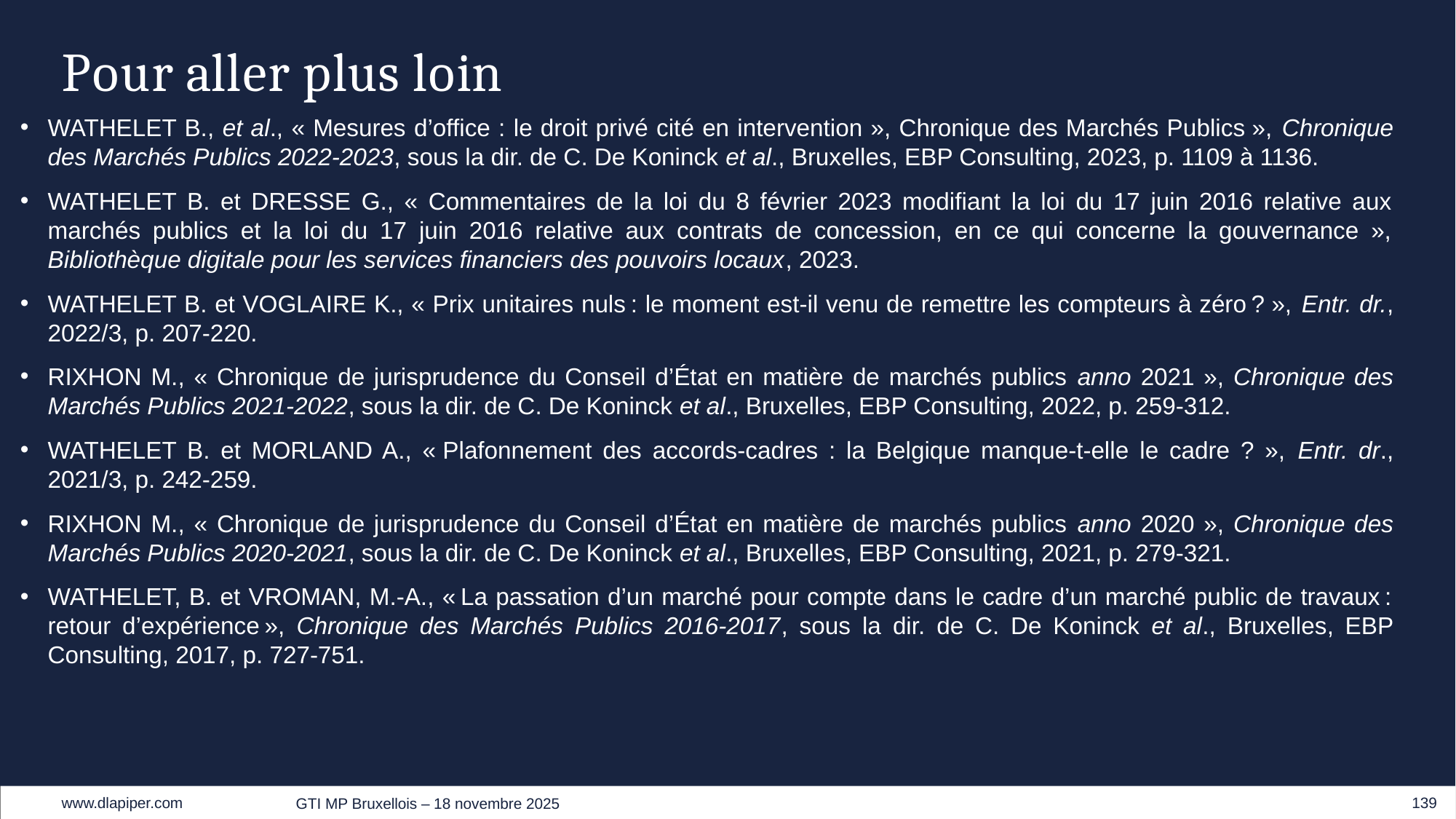

# Pour aller plus loin
WATHELET B., et al., « Mesures d’office : le droit privé cité en intervention », Chronique des Marchés Publics », Chronique des Marchés Publics 2022-2023, sous la dir. de C. De Koninck et al., Bruxelles, EBP Consulting, 2023, p. 1109 à 1136.
WATHELET B. et DRESSE G., « Commentaires de la loi du 8 février 2023 modifiant la loi du 17 juin 2016 relative aux marchés publics et la loi du 17 juin 2016 relative aux contrats de concession, en ce qui concerne la gouvernance », Bibliothèque digitale pour les services financiers des pouvoirs locaux, 2023.
WATHELET B. et VOGLAIRE K., « Prix unitaires nuls : le moment est-il venu de remettre les compteurs à zéro ? », Entr. dr., 2022/3, p. 207-220.
RIXHON M., « Chronique de jurisprudence du Conseil d’État en matière de marchés publics anno 2021 », Chronique des Marchés Publics 2021-2022, sous la dir. de C. De Koninck et al., Bruxelles, EBP Consulting, 2022, p. 259-312.
WATHELET B. et MORLAND A., « Plafonnement des accords-cadres : la Belgique manque-t-elle le cadre ? », Entr. dr., 2021/3, p. 242-259.
RIXHON M., « Chronique de jurisprudence du Conseil d’État en matière de marchés publics anno 2020 », Chronique des Marchés Publics 2020-2021, sous la dir. de C. De Koninck et al., Bruxelles, EBP Consulting, 2021, p. 279-321.
WATHELET, B. et VROMAN, M.-A., « La passation d’un marché pour compte dans le cadre d’un marché public de travaux : retour d’expérience », Chronique des Marchés Publics 2016-2017, sous la dir. de C. De Koninck et al., Bruxelles, EBP Consulting, 2017, p. 727-751.
139
GTI MP Bruxellois – 18 novembre 2025